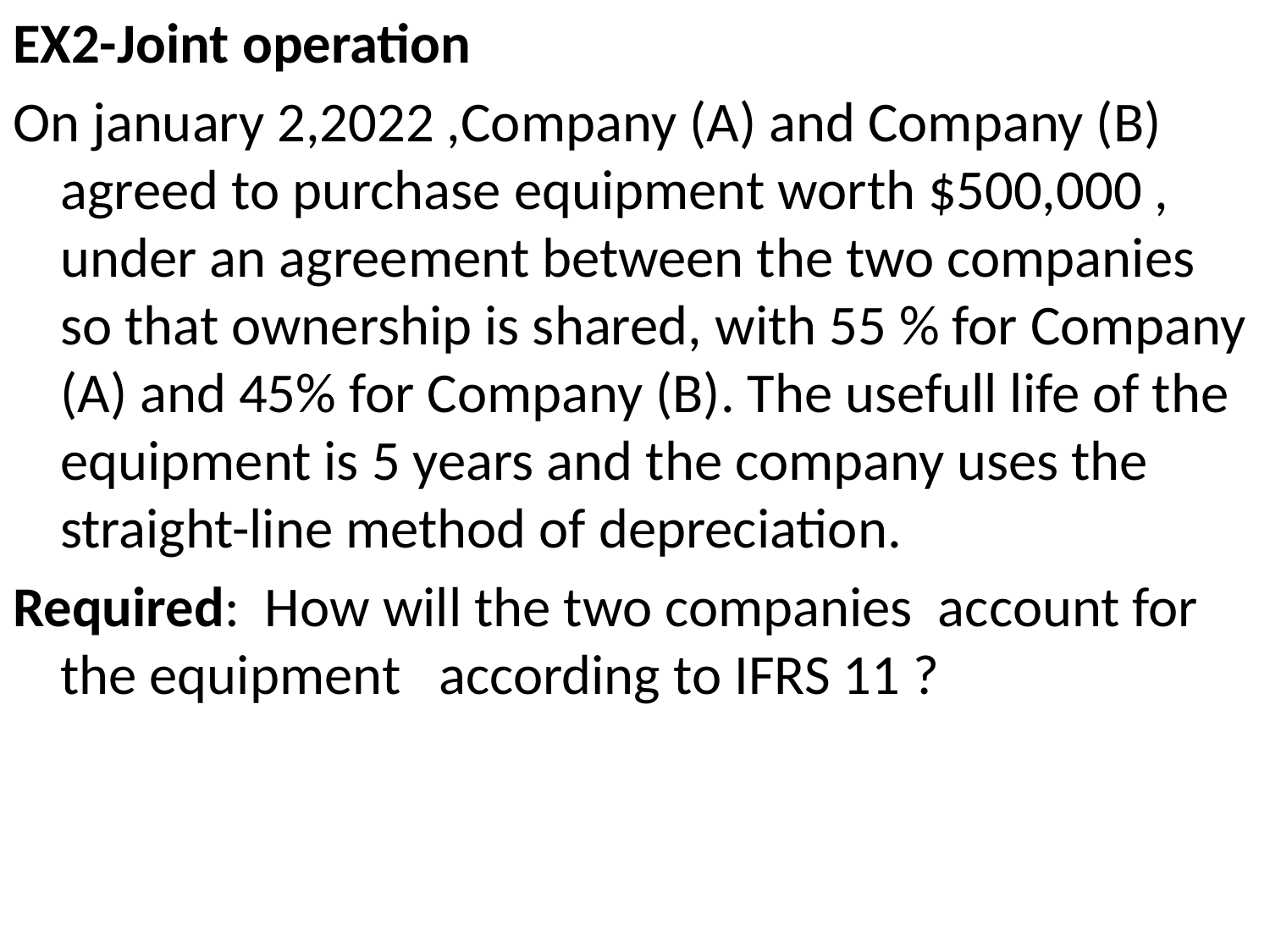

EX2-Joint operation
On january 2,2022 ,Company (A) and Company (B) agreed to purchase equipment worth $500,000 , under an agreement between the two companies so that ownership is shared, with 55 % for Company (A) and 45% for Company (B). The usefull life of the equipment is 5 years and the company uses the straight-line method of depreciation.
Required:  How will the two companies  account for the equipment   according to IFRS 11 ?